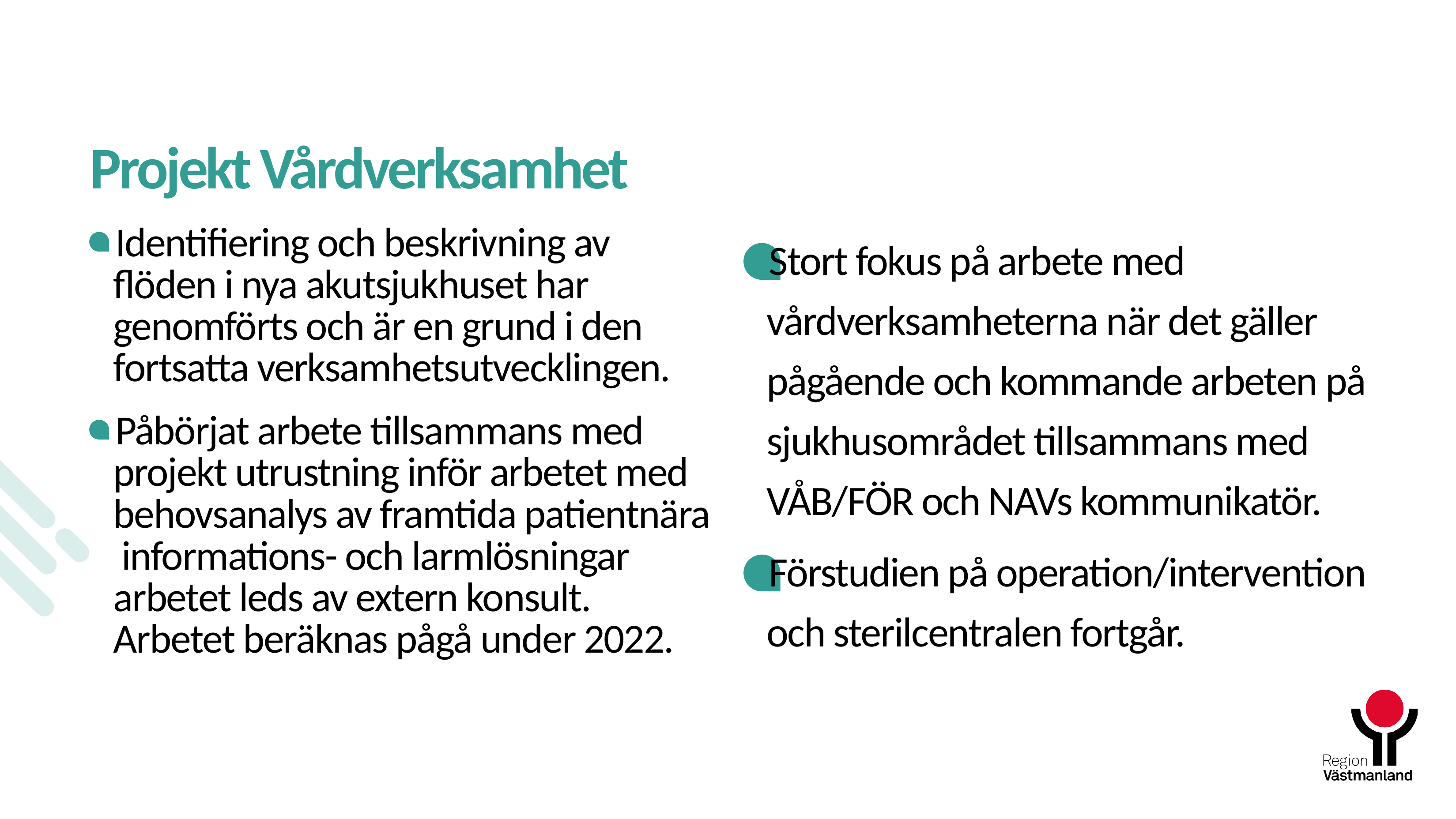

# Projekt Vårdverksamhet
Identifiering och beskrivning av flöden i nya akutsjukhuset har genomförts och är en grund i den fortsatta verksamhetsutvecklingen.
Påbörjat arbete tillsammans med projekt utrustning inför arbetet med behovsanalys av framtida patientnära  informations- och larmlösningar arbetet leds av extern konsult. Arbetet beräknas pågå under 2022.

Stort fokus på arbete med vårdverksamheterna när det gäller pågående och kommande arbeten på sjukhusområdet tillsammans med VÅB/FÖR och NAVs kommunikatör.
Förstudien på operation/intervention och sterilcentralen fortgår.